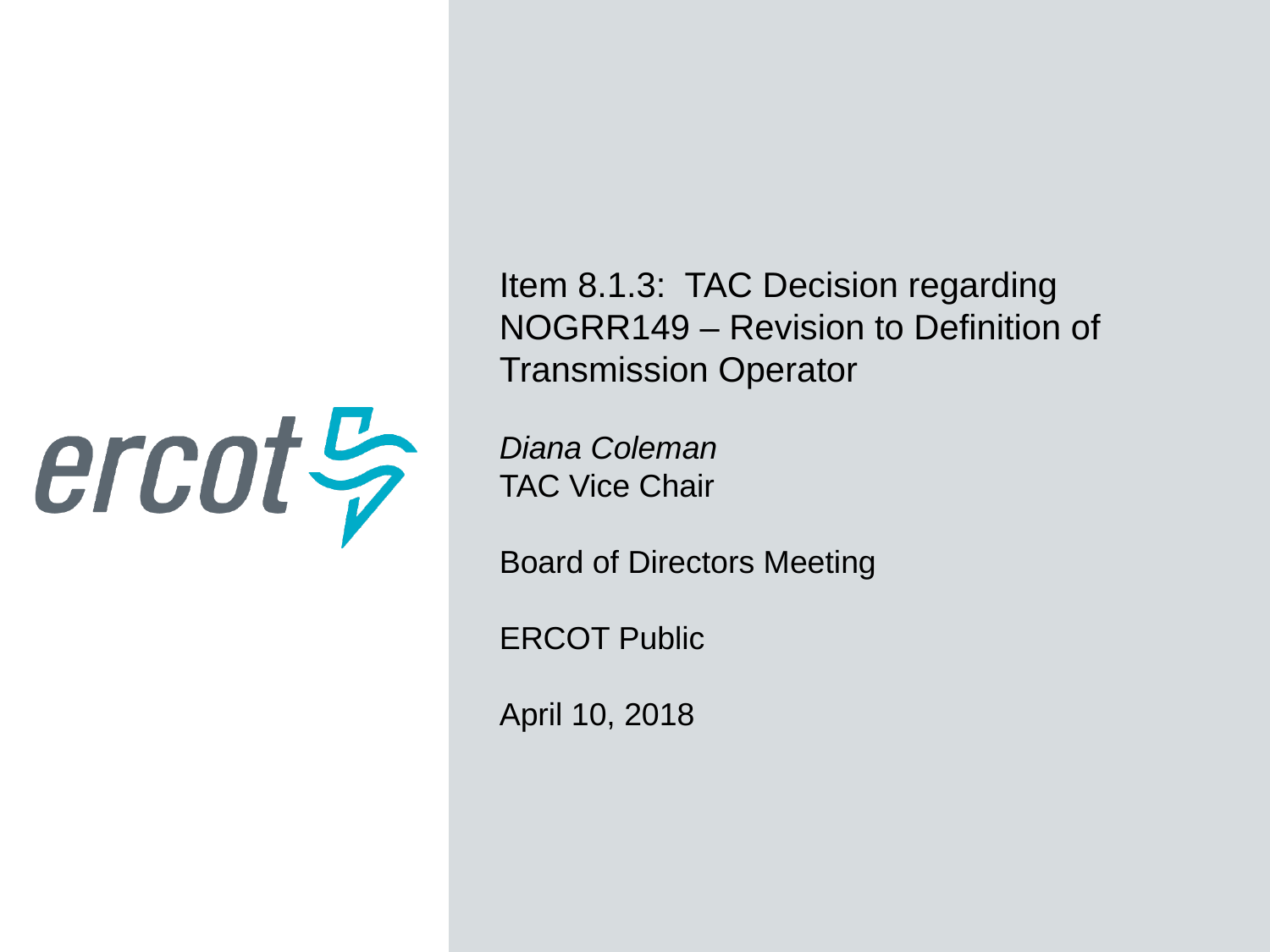

Item 8.1.3:  TAC Decision regarding NOGRR149 – Revision to Definition of Transmission Operator

Diana Coleman
TAC Vice Chair

Board of Directors Meeting

ERCOT Public

April 10, 2018